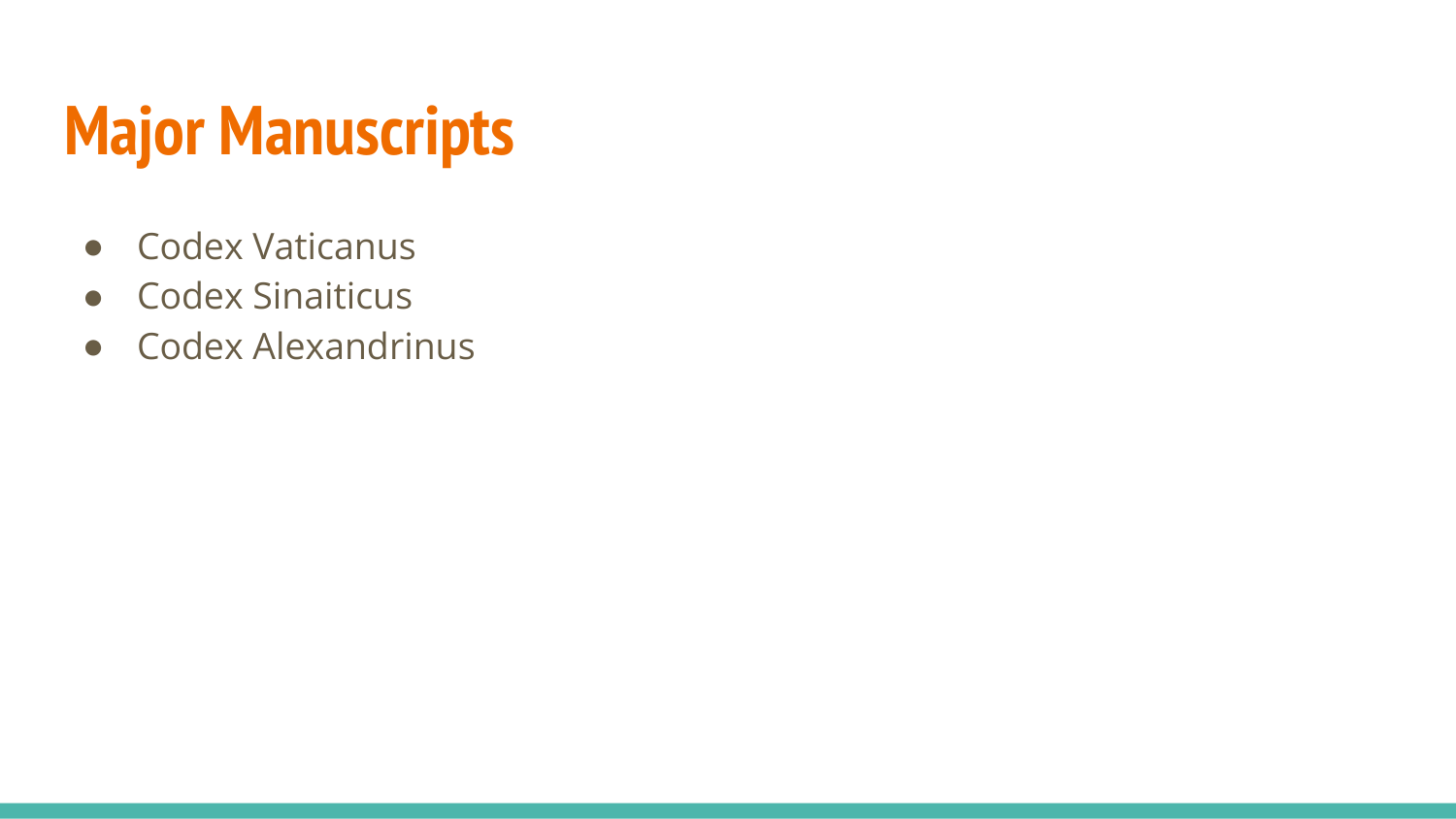

# Major Manuscripts
Codex Vaticanus
Codex Sinaiticus
Codex Alexandrinus